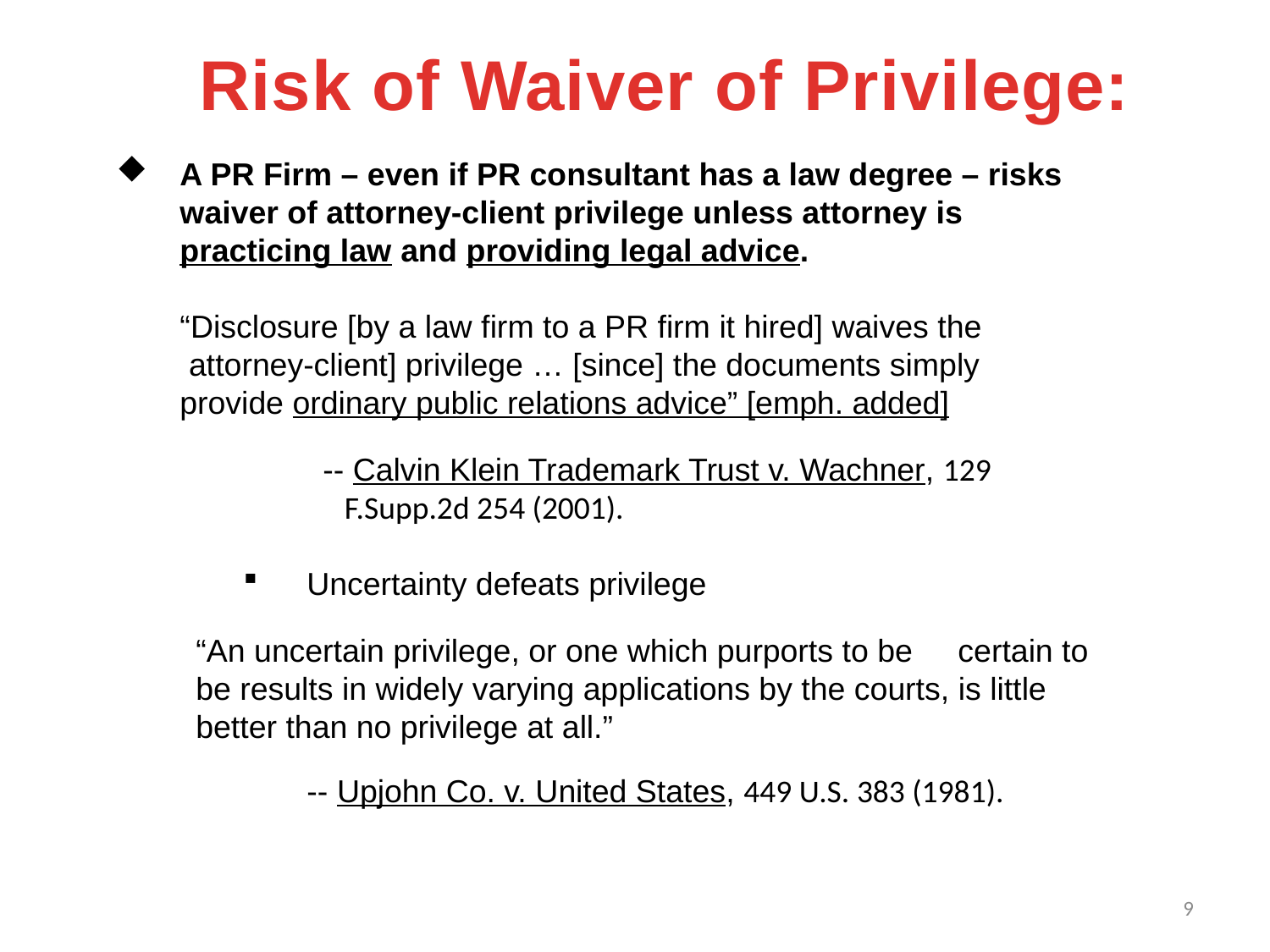

# Risk of Waiver of Privilege:
A PR Firm – even if PR consultant has a law degree – risks waiver of attorney-client privilege unless attorney is practicing law and providing legal advice.

“Disclosure [by a law firm to a PR firm it hired] waives the
 attorney-client] privilege … [since] the documents simply
provide ordinary public relations advice” [emph. added]

		-- Calvin Klein Trademark Trust v. Wachner, 129
 		   F.Supp.2d 254 (2001).

Uncertainty defeats privilege

	“An uncertain privilege, or one which purports to be 	certain to be results in widely varying applications by the courts, is little better than no privilege at all.”

		-- Upjohn Co. v. United States, 449 U.S. 383 (1981).

9